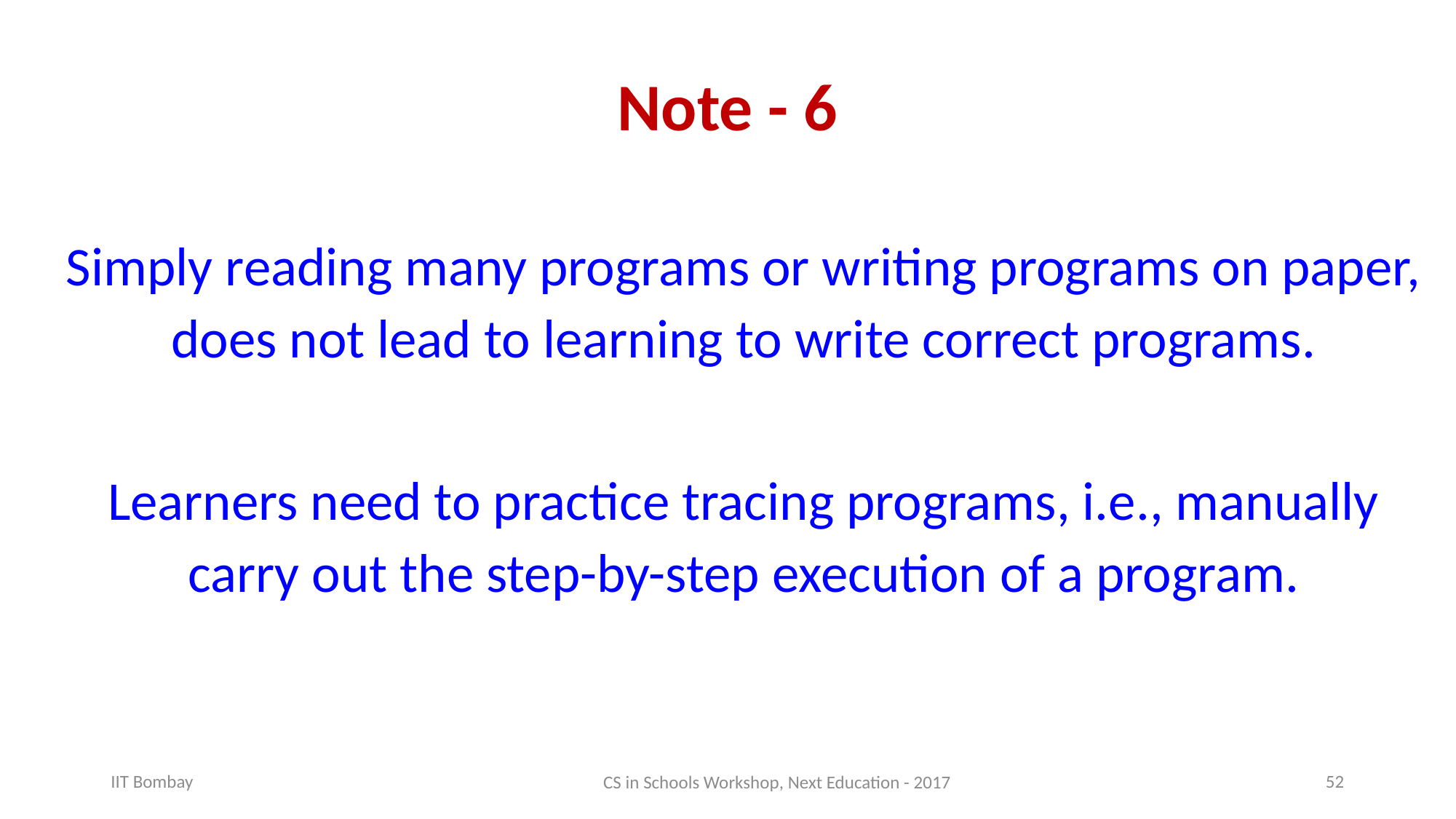

# Note - 6
Simply reading many programs or writing programs on paper, does not lead to learning to write correct programs.

Learners need to practice tracing programs, i.e., manually carry out the step-by-step execution of a program.
CS in Schools Workshop, Next Education - 2017
IIT Bombay
52